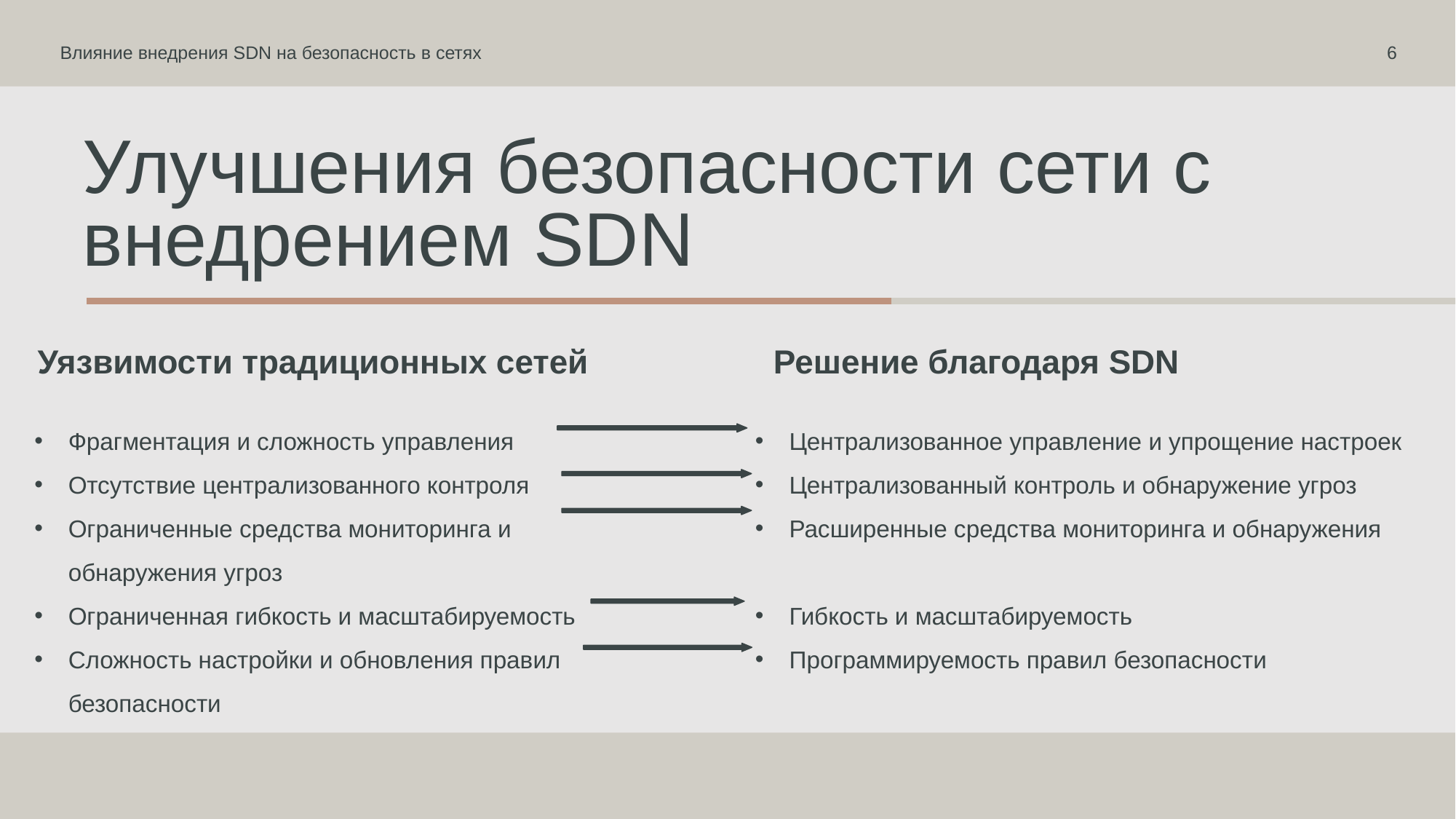

Влияние внедрения SDN на безопасность в сетях
6
# Улучшения безопасности сети с внедрением SDN

Уязвимости традиционных сетей
Решение благодаря SDN
Фрагментация и сложность управления
Отсутствие централизованного контроля
Ограниченные средства мониторинга и обнаружения угроз
Ограниченная гибкость и масштабируемость
Сложность настройки и обновления правил безопасности
Централизованное управление и упрощение настроек
Централизованный контроль и обнаружение угроз
Расширенные средства мониторинга и обнаружения
Гибкость и масштабируемость
Программируемость правил безопасности